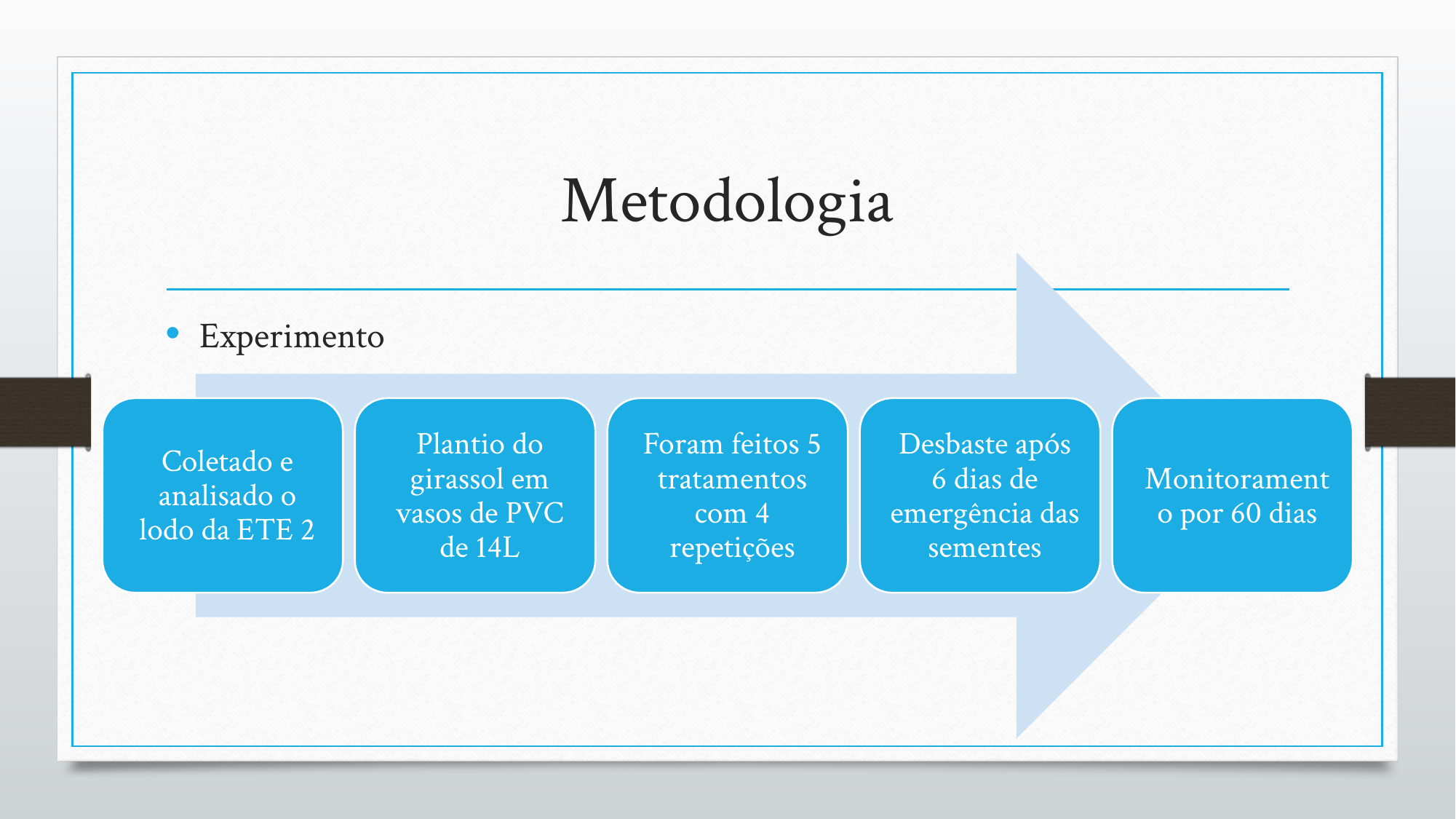

# Metodologia
Coletado e analisado o lodo da ETE 2
Plantio do girassol em vasos de PVC de 14L
Foram feitos 5 tratamentos com 4 repetições
Desbaste após 6 dias de emergência das sementes
Monitoramento por 60 dias
Experimento